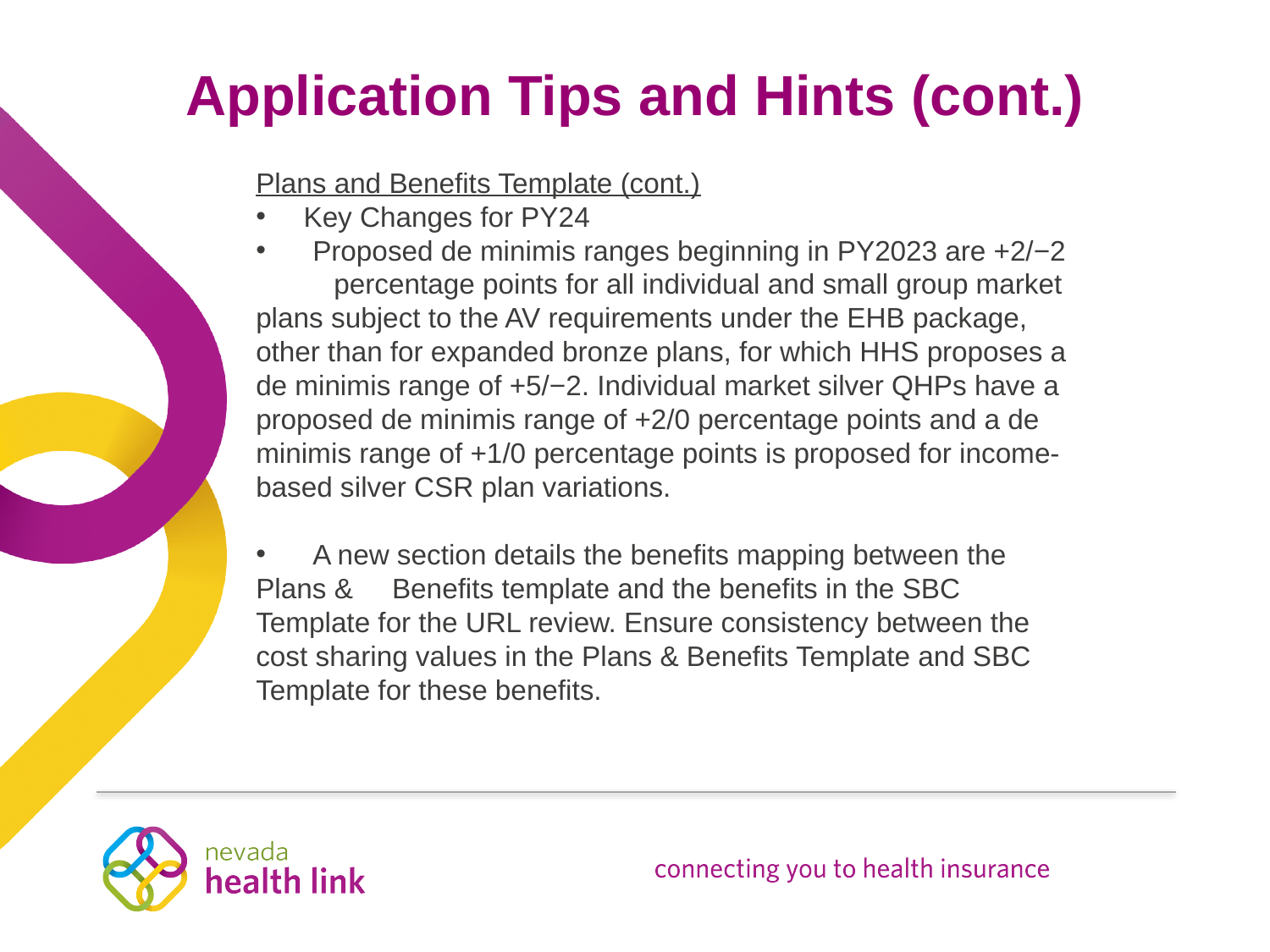

# Application Tips and Hints (cont.)
Plans and Benefits Template (cont.)
Key Changes for PY24
      Proposed de minimis ranges beginning in PY2023 are +2/−2             percentage points for all individual and small group market plans subject to the AV requirements under the EHB package, other than for expanded bronze plans, for which HHS proposes a de minimis range of +5/−2. Individual market silver QHPs have a proposed de minimis range of +2/0 percentage points and a de minimis range of +1/0 percentage points is proposed for income-based silver CSR plan variations.

      A new section details the benefits mapping between the Plans &     Benefits template and the benefits in the SBC Template for the URL review. Ensure consistency between the cost sharing values in the Plans & Benefits Template and SBC Template for these benefits.